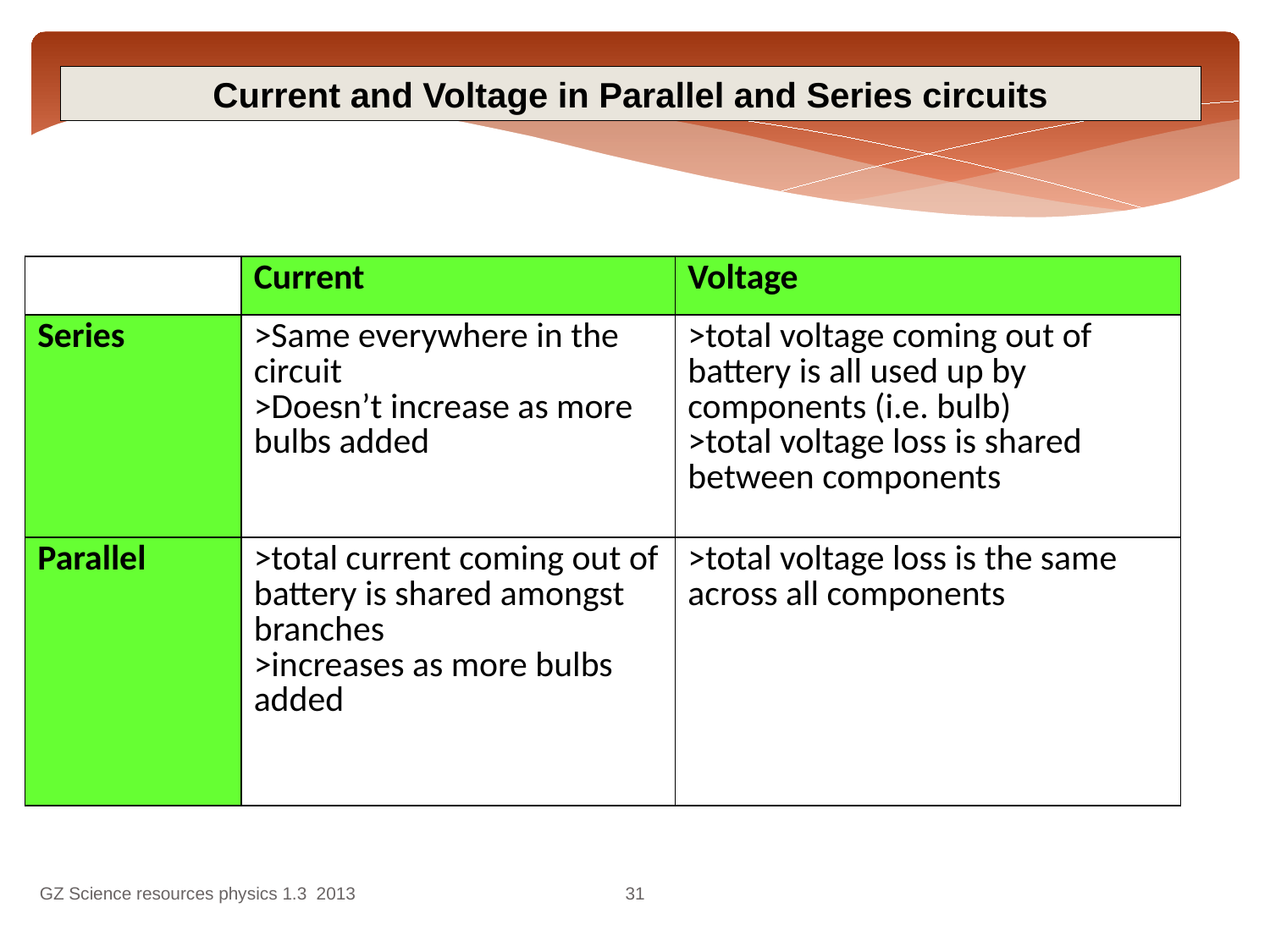

Current and Voltage in Parallel and Series circuits
|  | Current | Voltage |
| --- | --- | --- |
| Series | >Same everywhere in the circuit >Doesn’t increase as more bulbs added | >total voltage coming out of battery is all used up by components (i.e. bulb) >total voltage loss is shared between components |
| Parallel | >total current coming out of battery is shared amongst branches >increases as more bulbs added | >total voltage loss is the same across all components |
31
GZ Science resources physics 1.3  2013